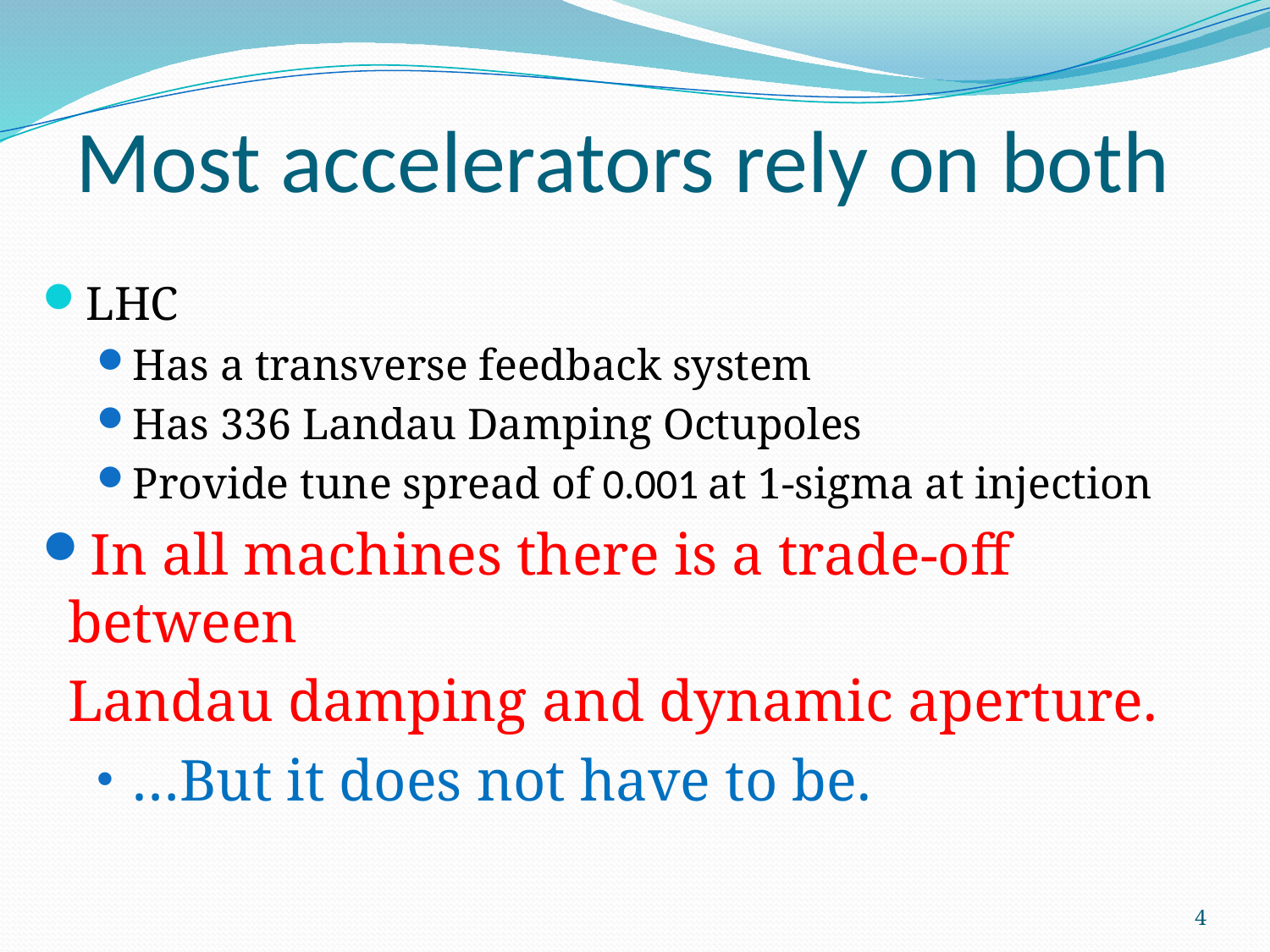

Most accelerators rely on both
LHC
Has a transverse feedback system
Has 336 Landau Damping Octupoles
Provide tune spread of 0.001 at 1-sigma at injection
In all machines there is a trade-off between
	Landau damping and dynamic aperture.
…But it does not have to be.
4